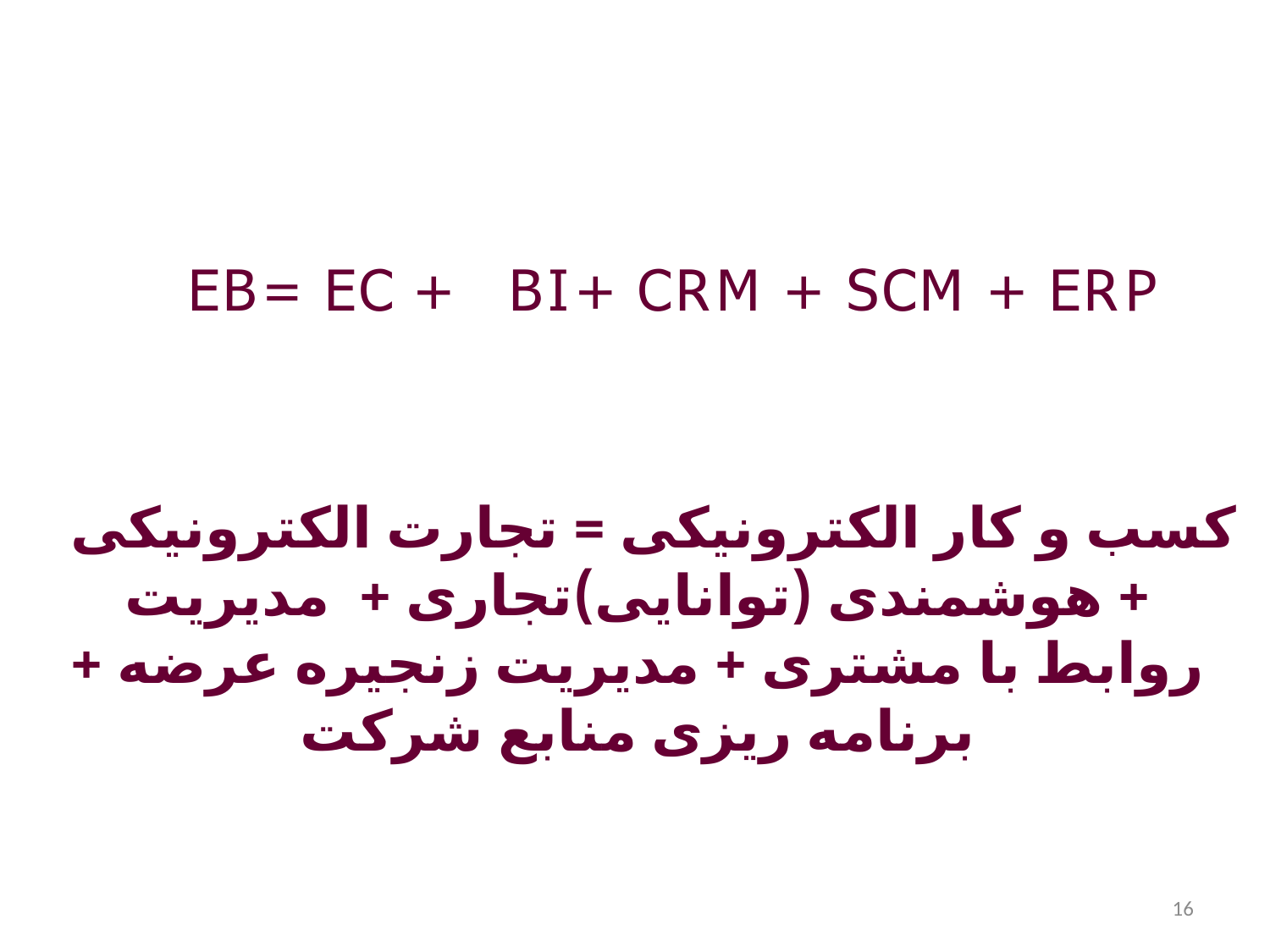

#

EB= EC +   BI+ CRM + SCM + ERP

 کسب و کار الکترونيکی = تجارت الکترونیکی + هوشمندی (توانایی)تجاری +  مدیریت روابط با مشتری + مدیریت زنجيره عرضه + برنامه ریزی منابع شرکت
16